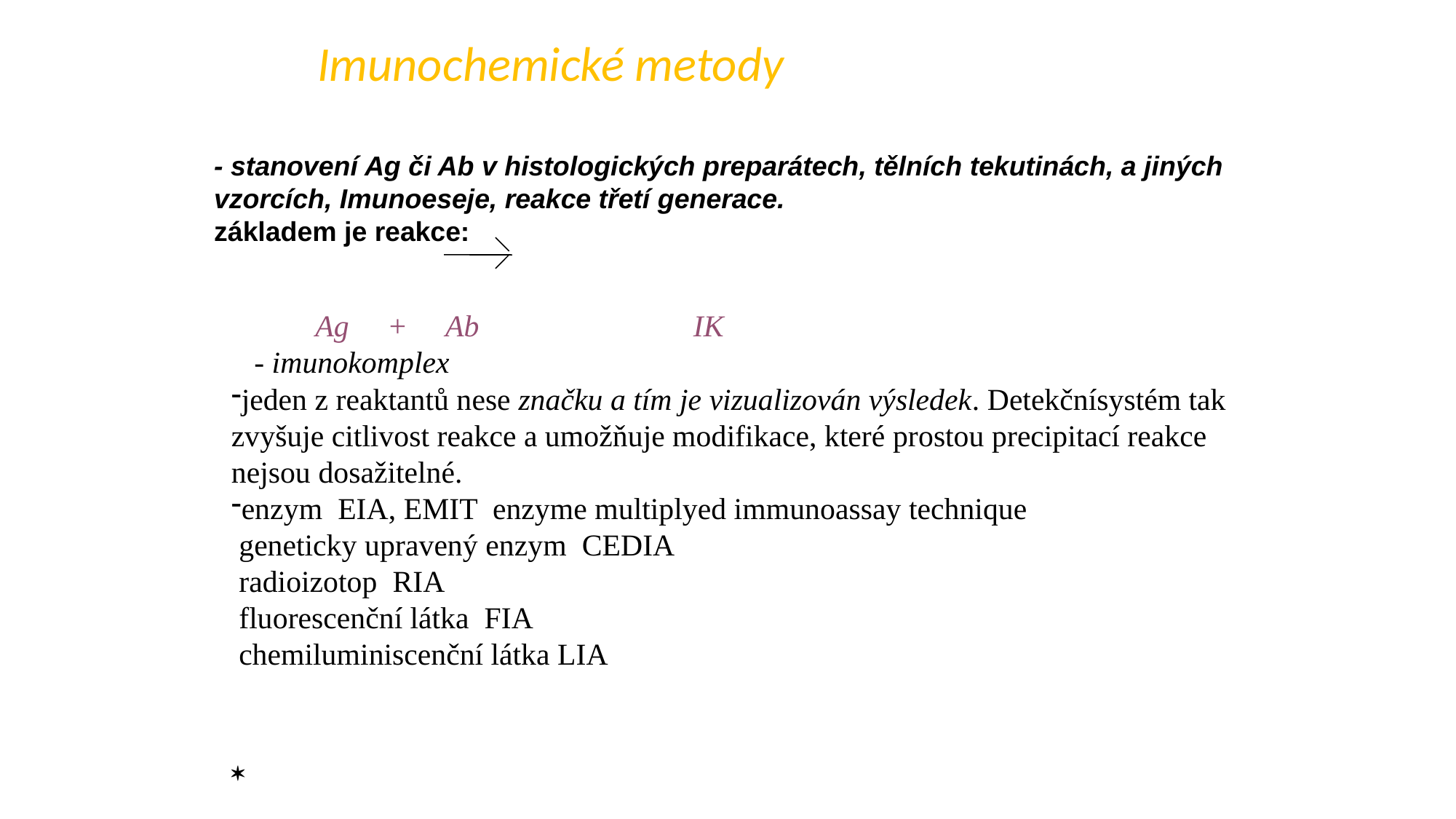

# Imunochemické metody

- stanovení Ag či Ab v histologických preparátech, tělních tekutinách, a jiných vzorcích, Imunoeseje, reakce třetí generace.
základem je reakce:

           Ag     +     Ab                            IK
   - imunokomplex
jeden z reaktantů nese značku a tím je vizualizován výsledek. Detekčnísystém tak zvyšuje citlivost reakce a umožňuje modifikace, které prostou precipitací reakce nejsou dosažitelné.
enzym  EIA, EMIT  enzyme multiplyed immunoassay technique
 geneticky upravený enzym  CEDIA
 radioizotop  RIA
 fluorescenční látka  FIA
 chemiluminiscenční látka LIA

∗